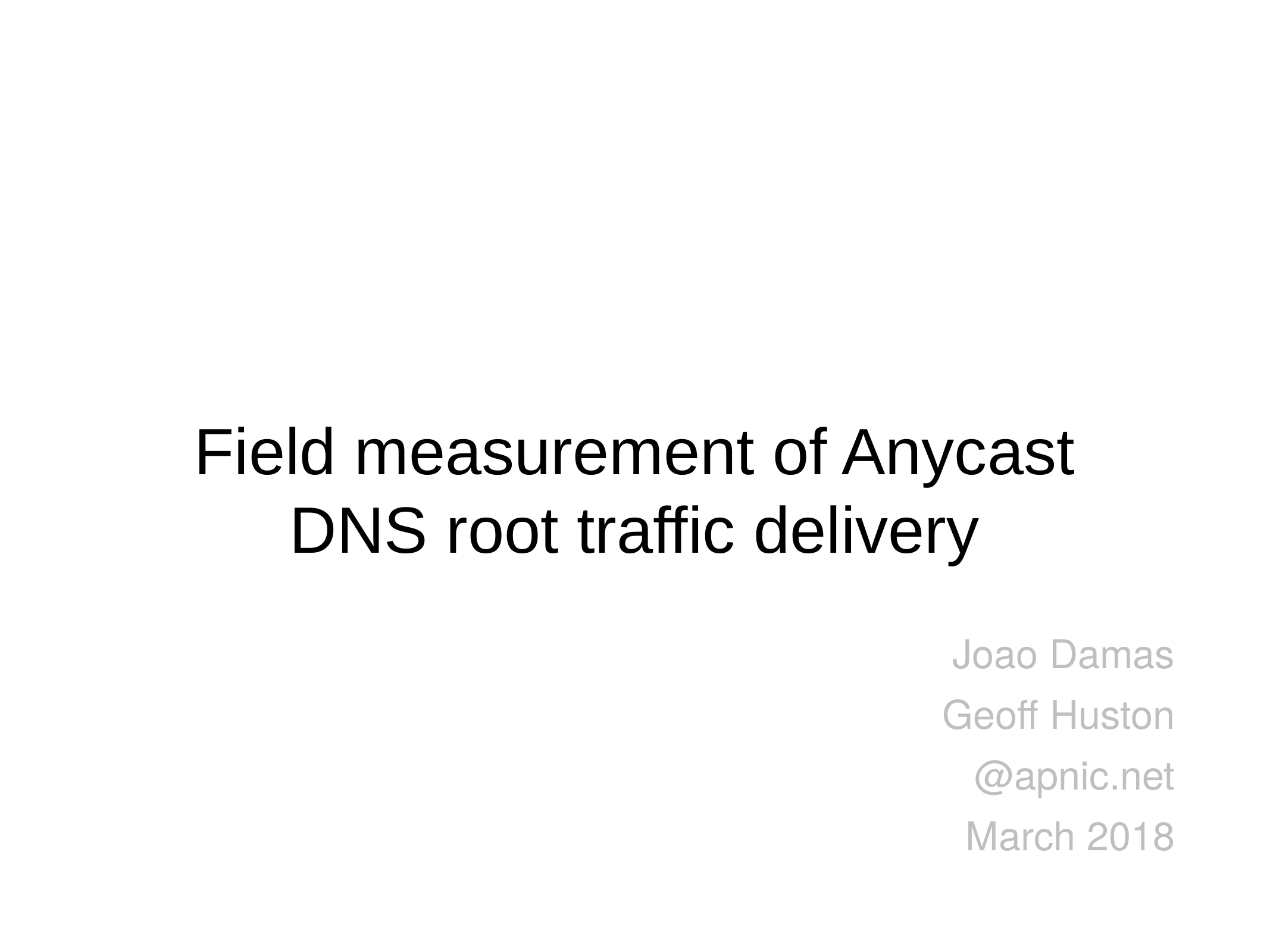

Field measurement of Anycast DNS root traffic delivery
Joao Damas
Geoff Huston
@apnic.net
March 2018